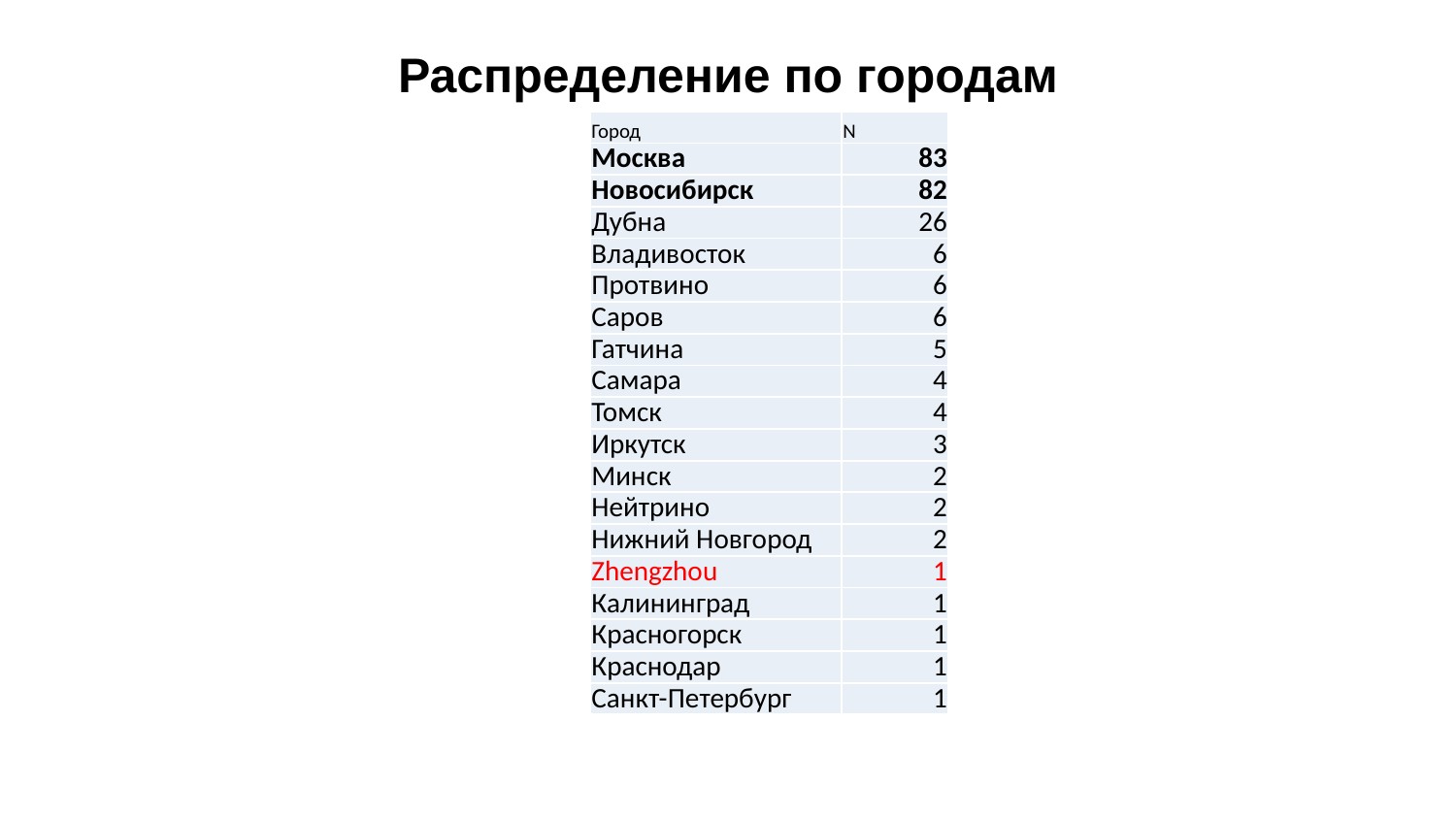

Распределение по городам
| Город | N |
| --- | --- |
| Москва | 83 |
| Новосибирск | 82 |
| Дубна | 26 |
| Владивосток | 6 |
| Протвино | 6 |
| Саров | 6 |
| Гатчина | 5 |
| Самара | 4 |
| Томск | 4 |
| Иркутск | 3 |
| Минск | 2 |
| Нейтрино | 2 |
| Нижний Новгород | 2 |
| Zhengzhou | 1 |
| Калининград | 1 |
| Красногорск | 1 |
| Краснодар | 1 |
| Санкт-Петербург | 1 |